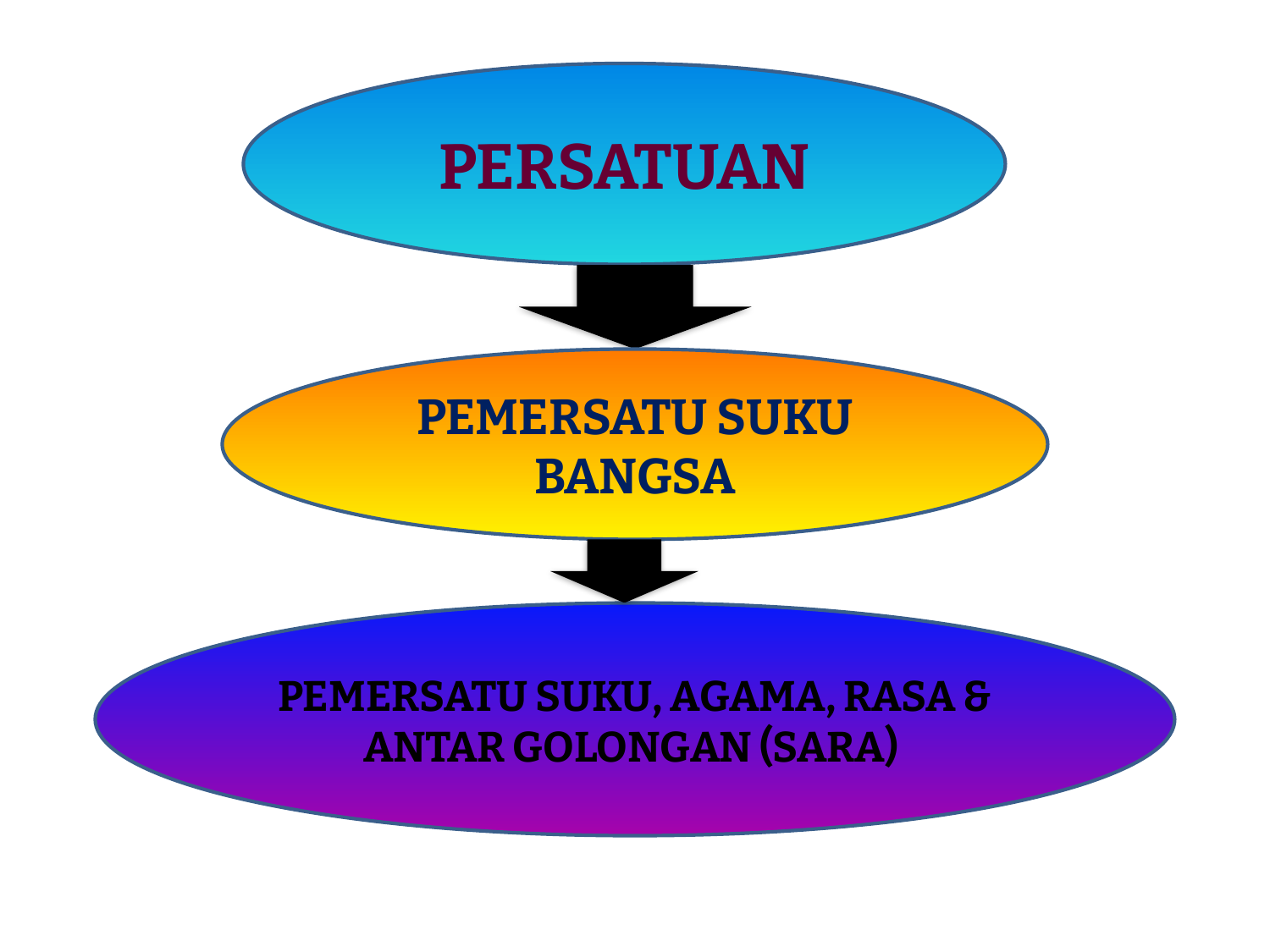

#

PERSATUAN

PEMERSATU SUKU BANGSA

PEMERSATU SUKU, AGAMA, RASA & ANTAR GOLONGAN (SARA)